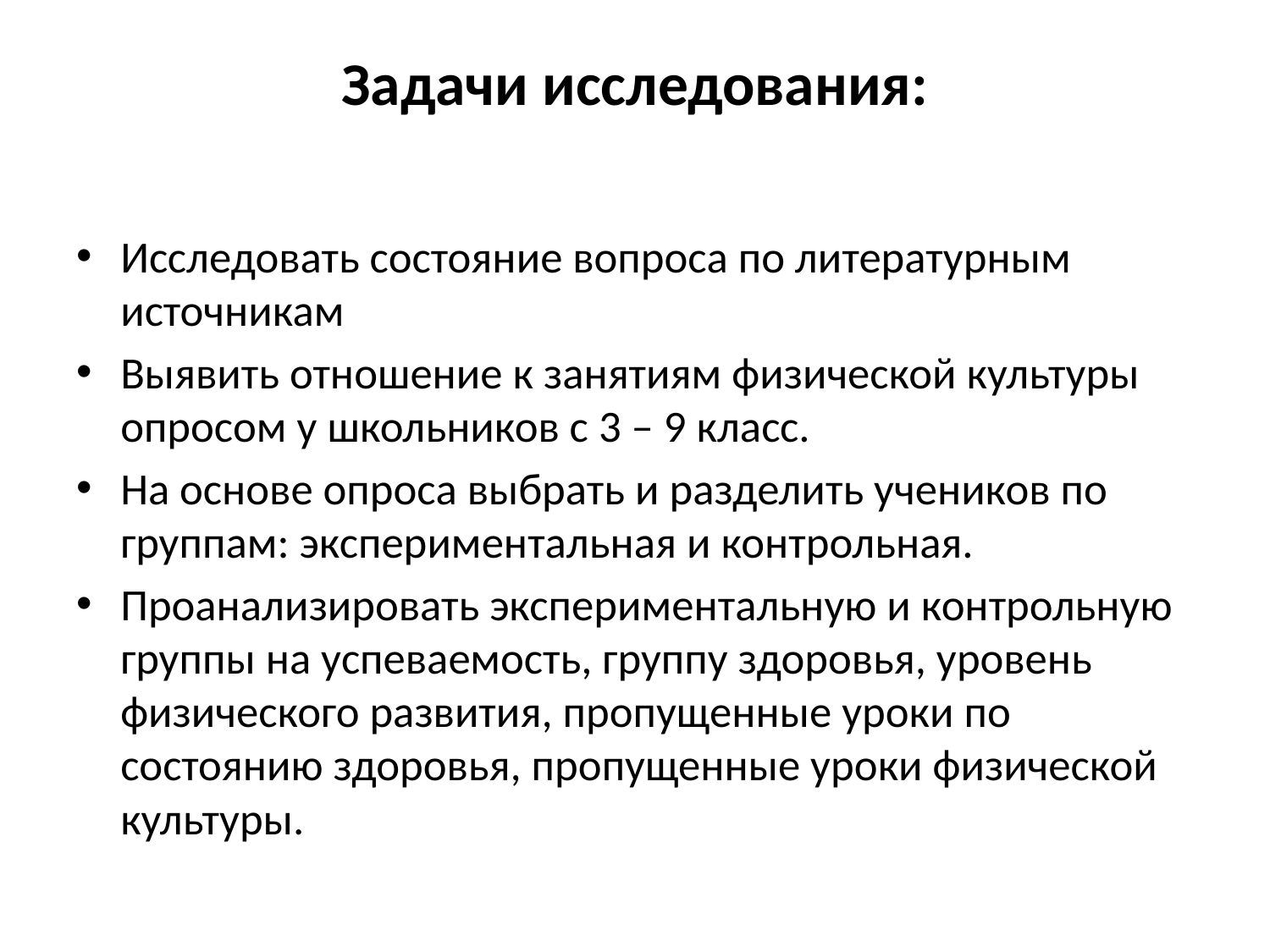

# Задачи исследования:
Исследовать состояние вопроса по литературным источникам
Выявить отношение к занятиям физической культуры опросом у школьников с 3 – 9 класс.
На основе опроса выбрать и разделить учеников по группам: экспериментальная и контрольная.
Проанализировать экспериментальную и контрольную группы на успеваемость, группу здоровья, уровень физического развития, пропущенные уроки по состоянию здоровья, пропущенные уроки физической культуры.